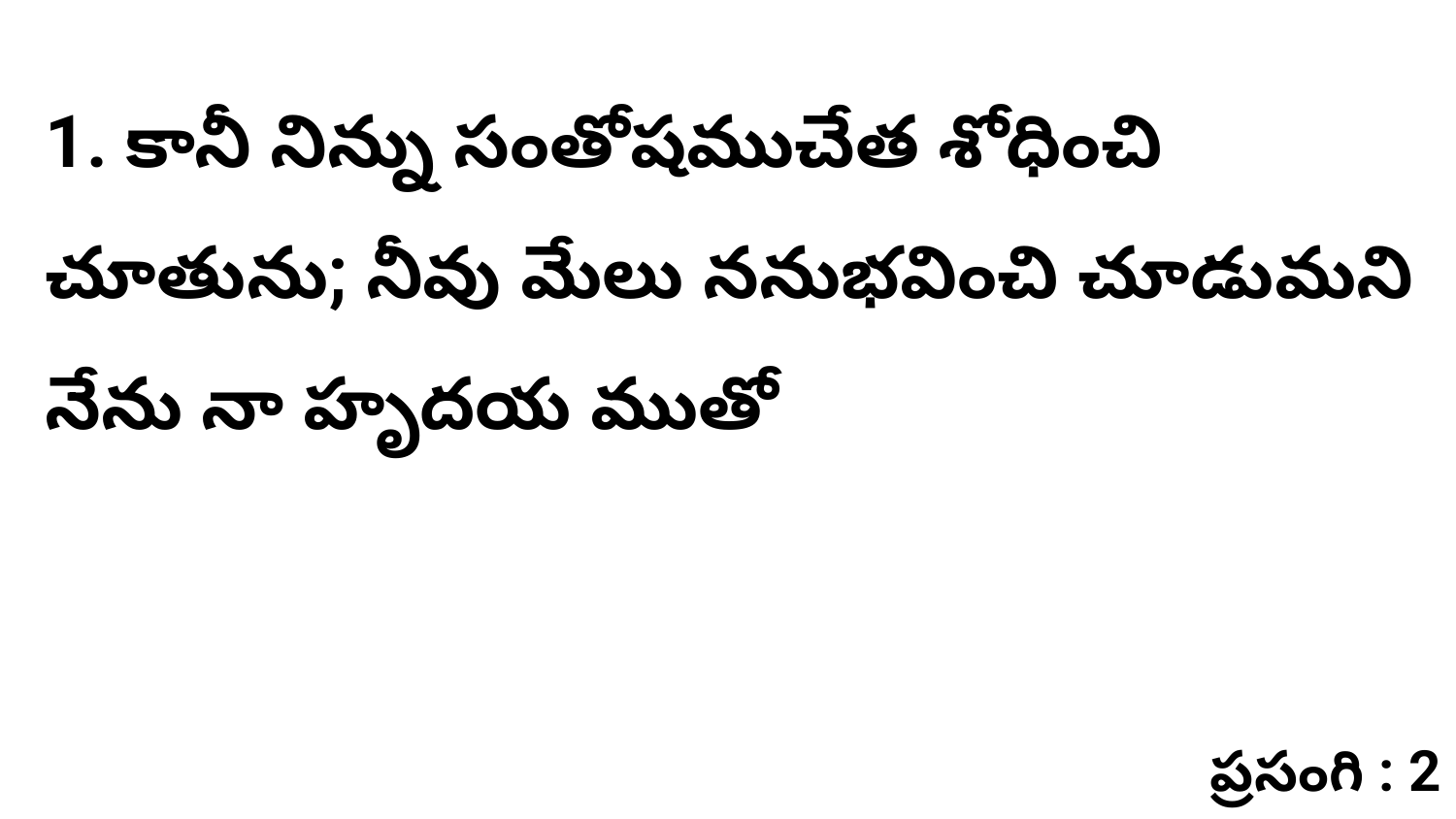

1. కానీ నిన్ను సంతోషముచేత శోధించి చూతును; నీవు మేలు ననుభవించి చూడుమని నేను నా హృదయ ముతో
ప్రసంగి : 2